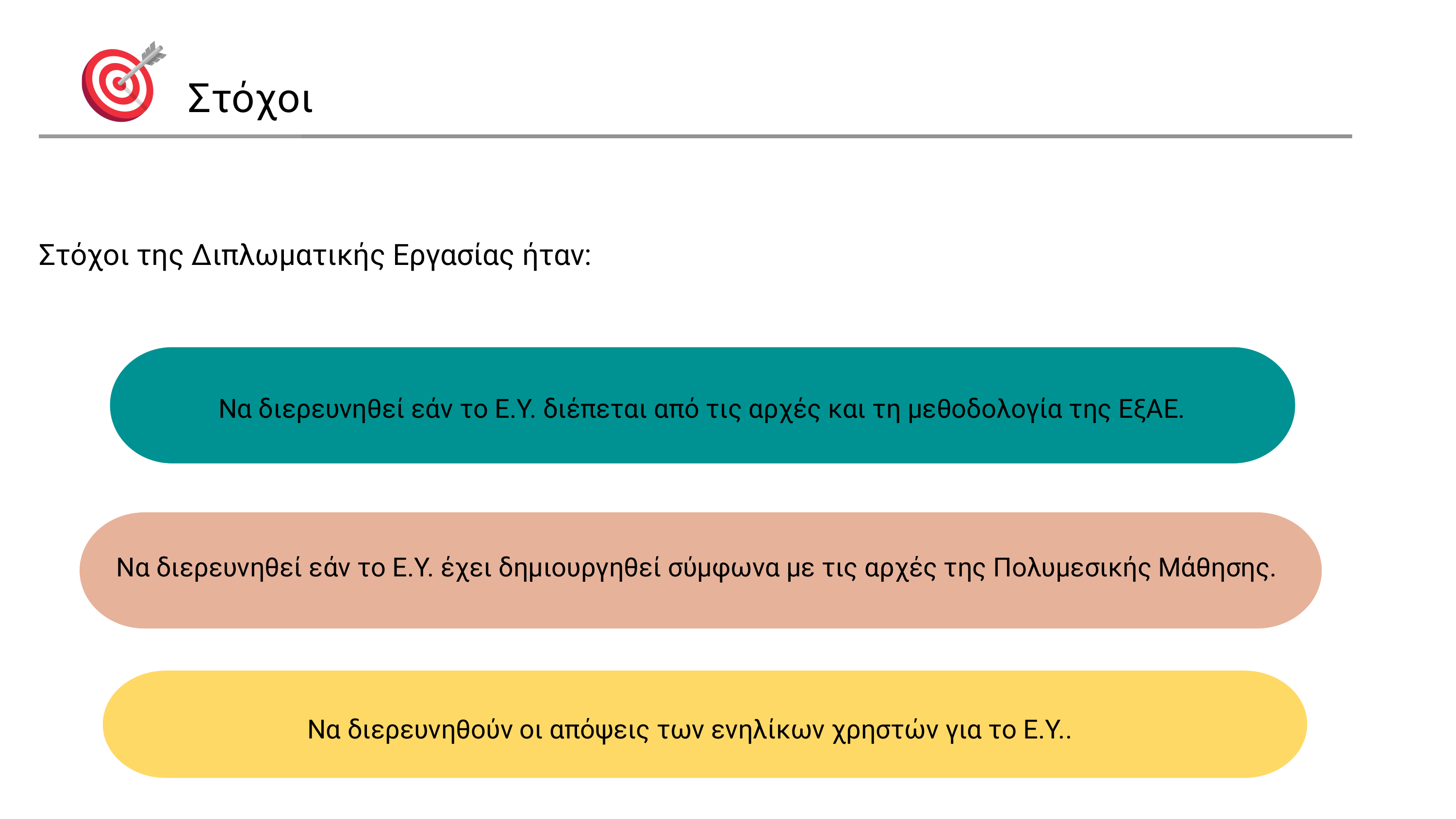

Στόχοι
Στόχοι της Διπλωματικής Εργασίας ήταν:

Να διερευνηθεί εάν το Ε.Υ. διέπεται από τις αρχές και τη μεθοδολογία της ΕξΑΕ.

Να διερευνηθεί εάν το Ε.Υ. έχει δημιουργηθεί σύμφωνα με τις αρχές της Πολυμεσικής Μάθησης.

Να διερευνηθούν οι απόψεις των ενηλίκων χρηστών για το Ε.Υ..